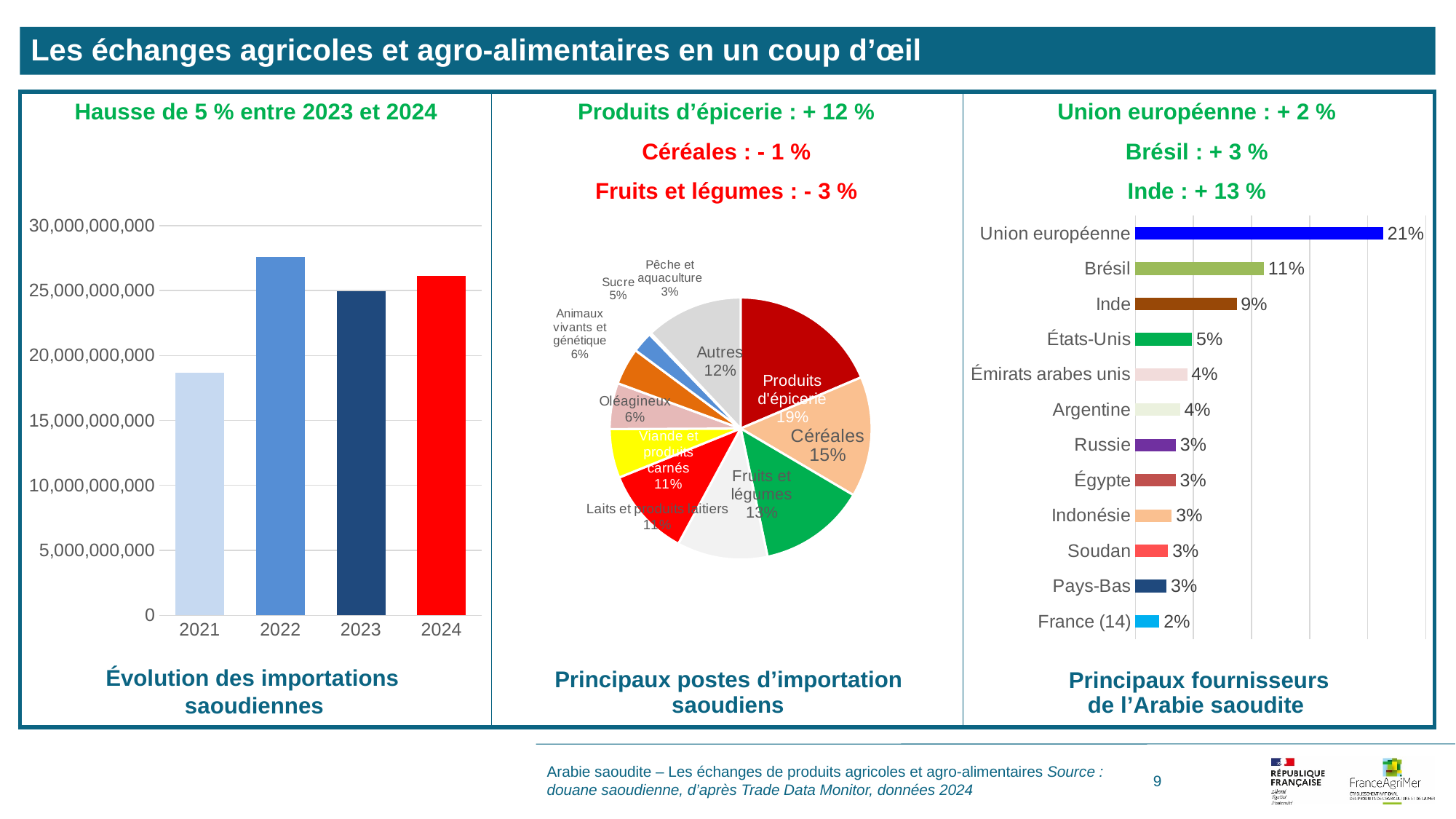

Les échanges agricoles et agro-alimentaires en un coup d’œil
Produits d’épicerie : + 12 %
Céréales : - 1 %
Fruits et légumes : - 3 %
Union européenne : + 2 %
Brésil : + 3 %
Inde : + 13 %

Hausse de 5 % entre 2023 et 2024

### Chart

| Category |  |
|---|---|
| Union européenne | 0.21325060599469464 |
| Brésil | 0.1106556716913662 |
| Inde | 0.08715695055901936 |
| États-Unis | 0.04872522417530868 |
| Émirats arabes unis | 0.044628057158066725 |
| Argentine | 0.03827686835442642 |
| Russie | 0.03475935536279174 |
| Égypte | 0.03465594415794739 |
| Indonésie | 0.031333684333316625 |
| Soudan | 0.028152042760121322 |
| Pays-Bas | 0.02688239641095772 |
| France (14) | 0.020624070282512733 |

### Chart

| Category | 2024 |
|---|---|
| Produits d'épicerie | 0.18612424025049554 |
| Céréales | 0.14871643827698958 |
| Fruits et légumes | 0.13213799961110825 |
| Laits et produits laitiers | 0.11190422875510232 |
| Viande et produits carnés | 0.11012173606666464 |
| Oléagineux | 0.060214996457673885 |
| Animaux vivants et génétique | 0.056940440204769766 |
| Sucre | 0.04556280435874162 |
| Pêche et aquaculture | 0.025822794874867668 |
| Vins et spiritueux | 0.0023268929003040376 |
| Autres | 0.1201274282432827 |

### Chart

| Category | Monde |
|---|---|
| 2021 | 18659252505.0 |
| 2022 | 27595390938.0 |
| 2023 | 24948154196.0 |
| 2024 | 26113118052.0 |
saoudiens
de l’Arabie saoudite
saoudiennes
Arabie saoudite – Les échanges de produits agricoles et agro-alimentaires Source : douane saoudienne, d’après Trade Data Monitor, données 2024
9